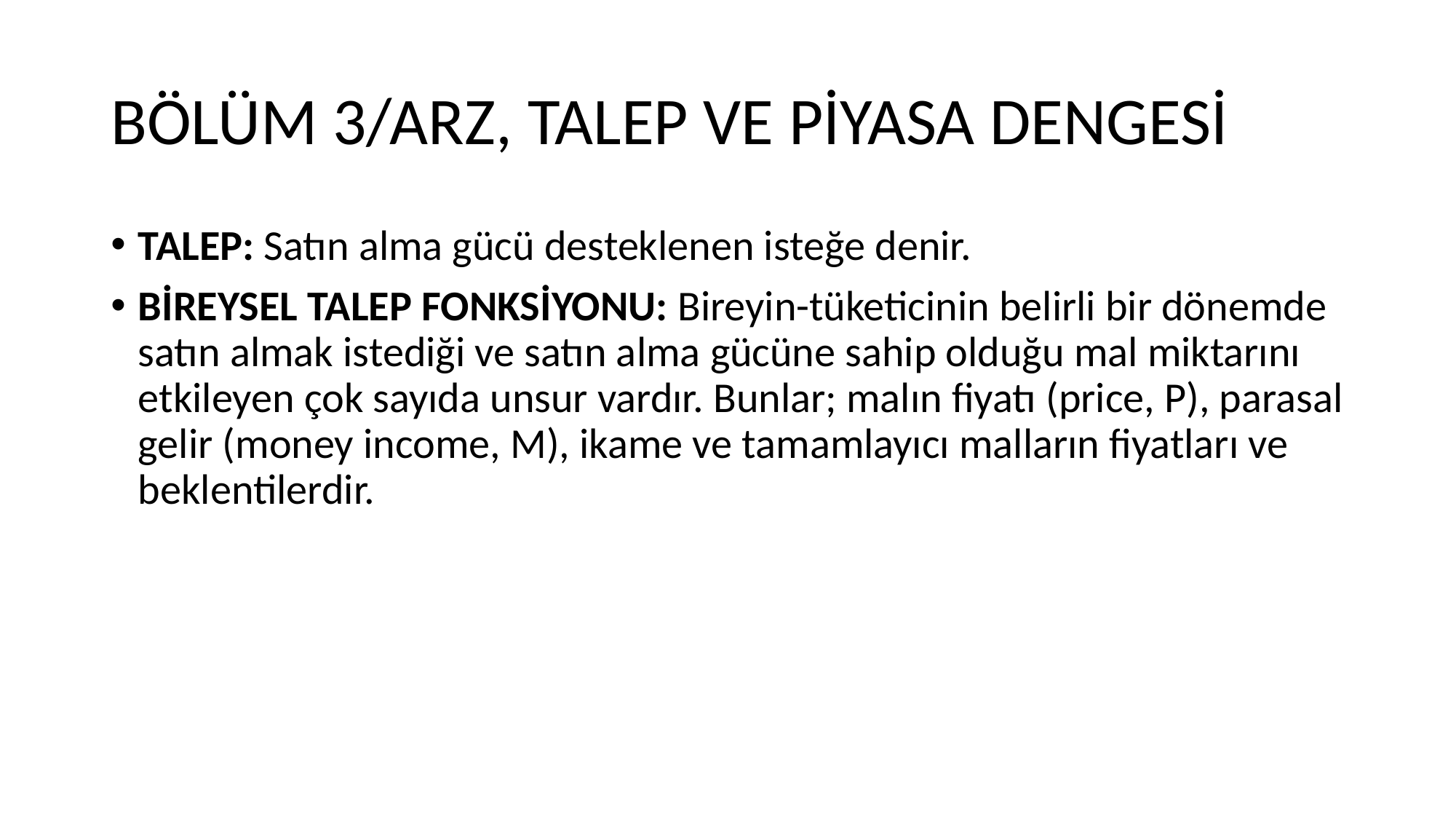

# BÖLÜM 3/ARZ, TALEP VE PİYASA DENGESİ
TALEP: Satın alma gücü desteklenen isteğe denir.
BİREYSEL TALEP FONKSİYONU: Bireyin-tüketicinin belirli bir dönemde satın almak istediği ve satın alma gücüne sahip olduğu mal miktarını etkileyen çok sayıda unsur vardır. Bunlar; malın fiyatı (price, P), parasal gelir (money income, M), ikame ve tamamlayıcı malların fiyatları ve beklentilerdir.